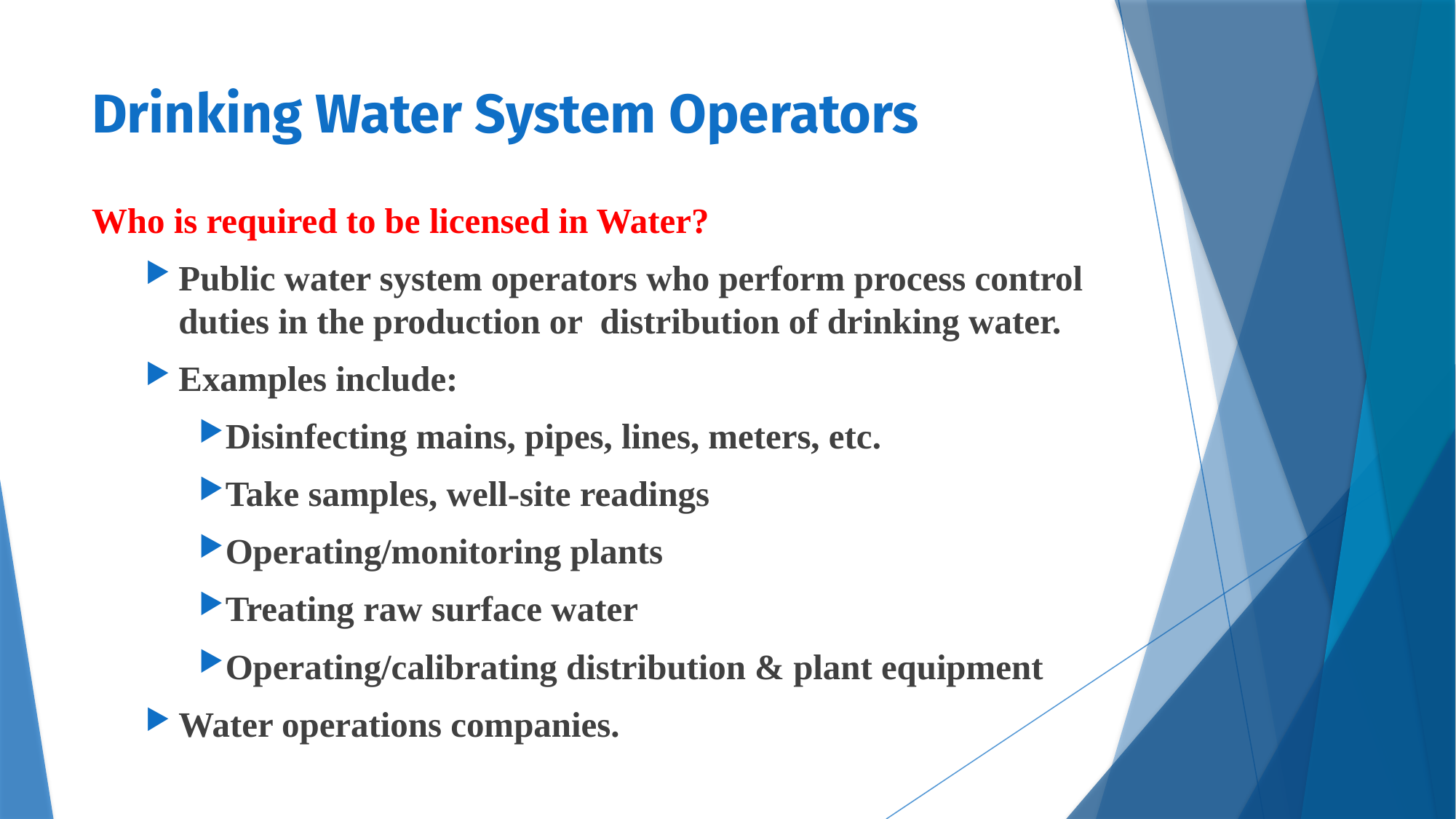

# Drinking Water System Operators
Who is required to be licensed in Water?
Public water system operators who perform process control duties in the production or  distribution of drinking water.
Examples include:
Disinfecting mains, pipes, lines, meters, etc.
Take samples, well-site readings
Operating/monitoring plants
Treating raw surface water
Operating/calibrating distribution & plant equipment
Water operations companies.